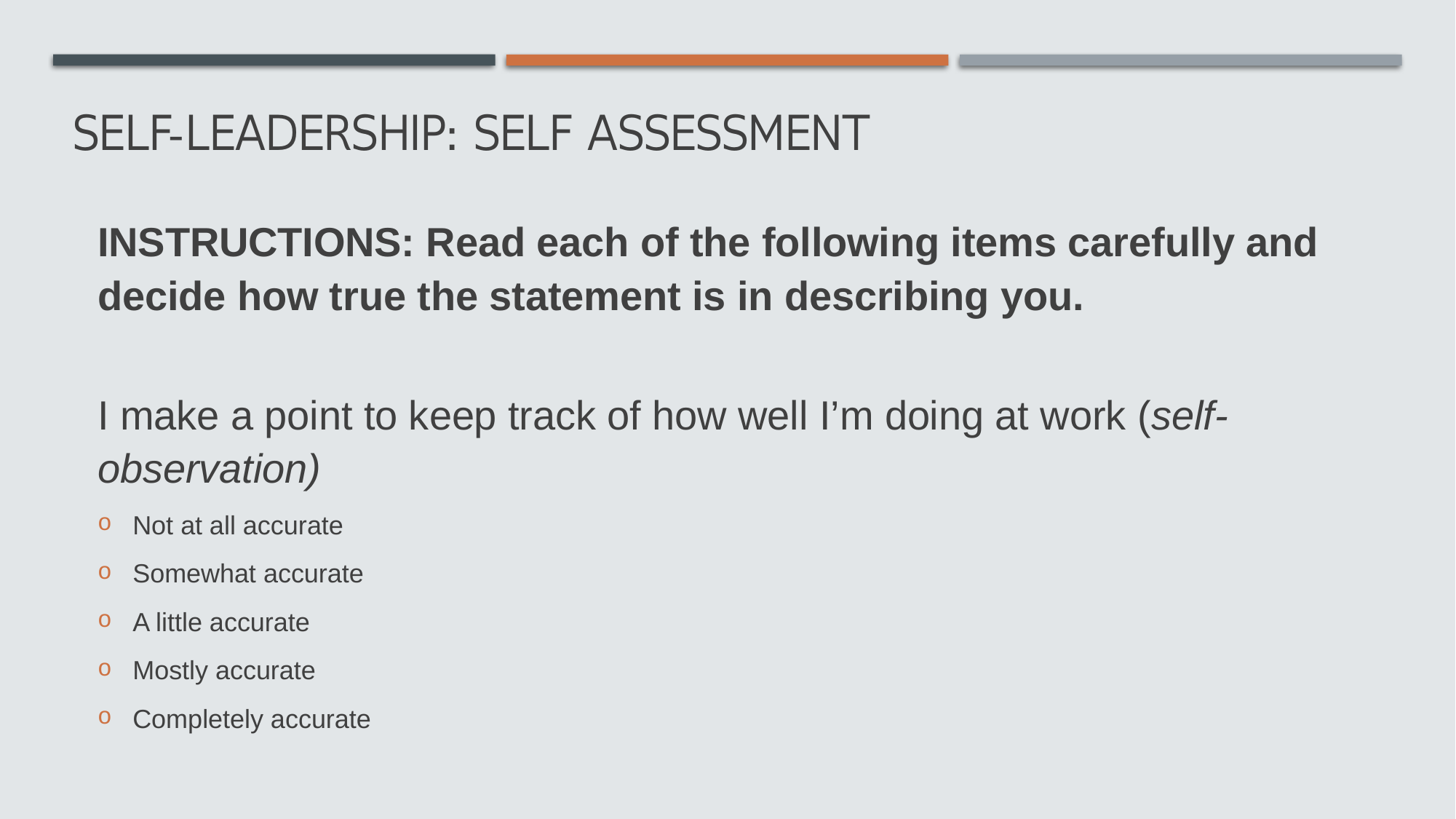

# Self-Leadership: Self Assessment
INSTRUCTIONS: Read each of the following items carefully and decide how true the statement is in describing you.

I make a point to keep track of how well I’m doing at work (self-observation)
Not at all accurate
Somewhat accurate
A little accurate
Mostly accurate
Completely accurate